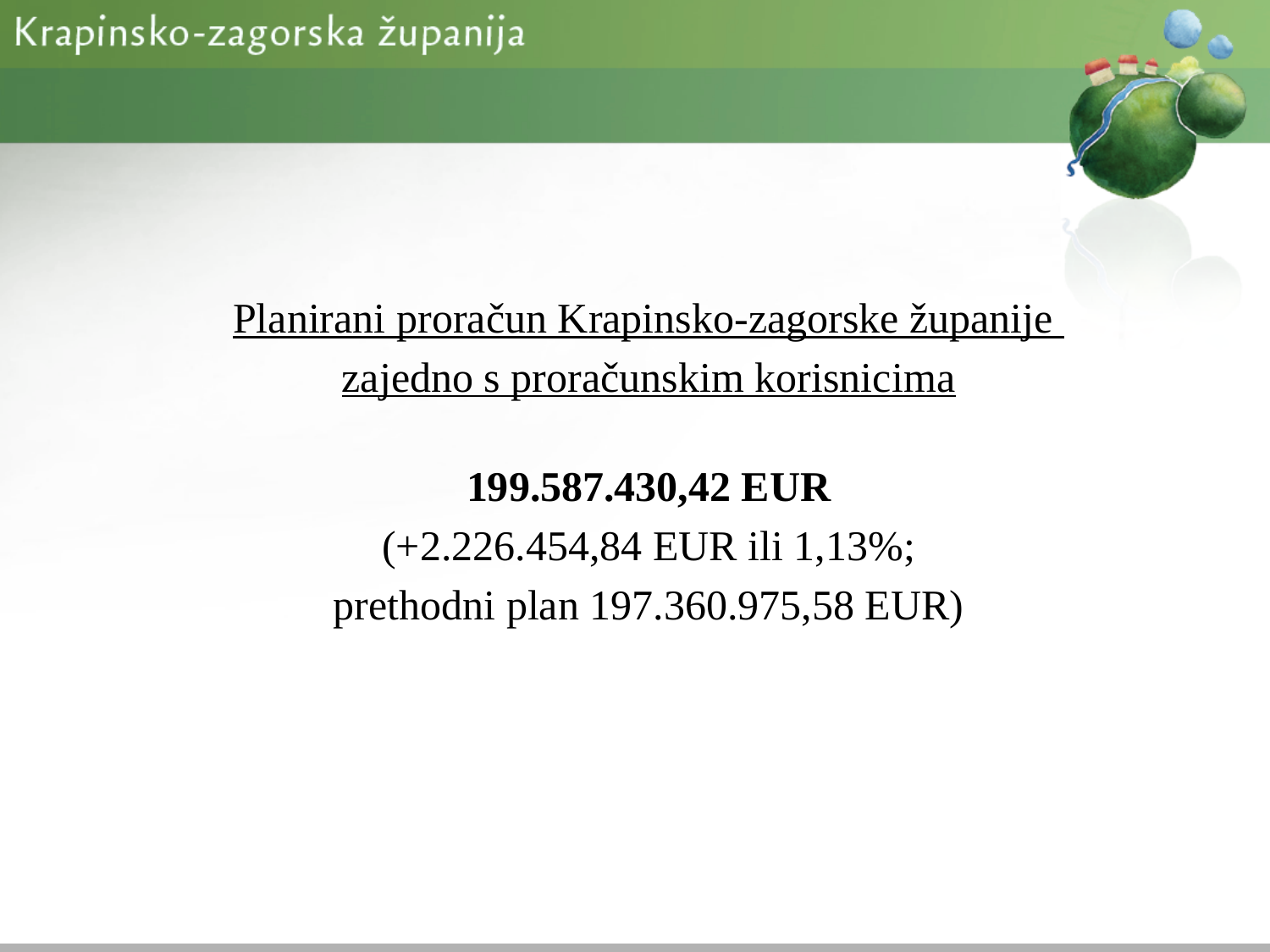

Planirani proračun Krapinsko-zagorske županije
zajedno s proračunskim korisnicima

199.587.430,42 EUR
(+2.226.454,84 EUR ili 1,13%;
prethodni plan 197.360.975,58 EUR)